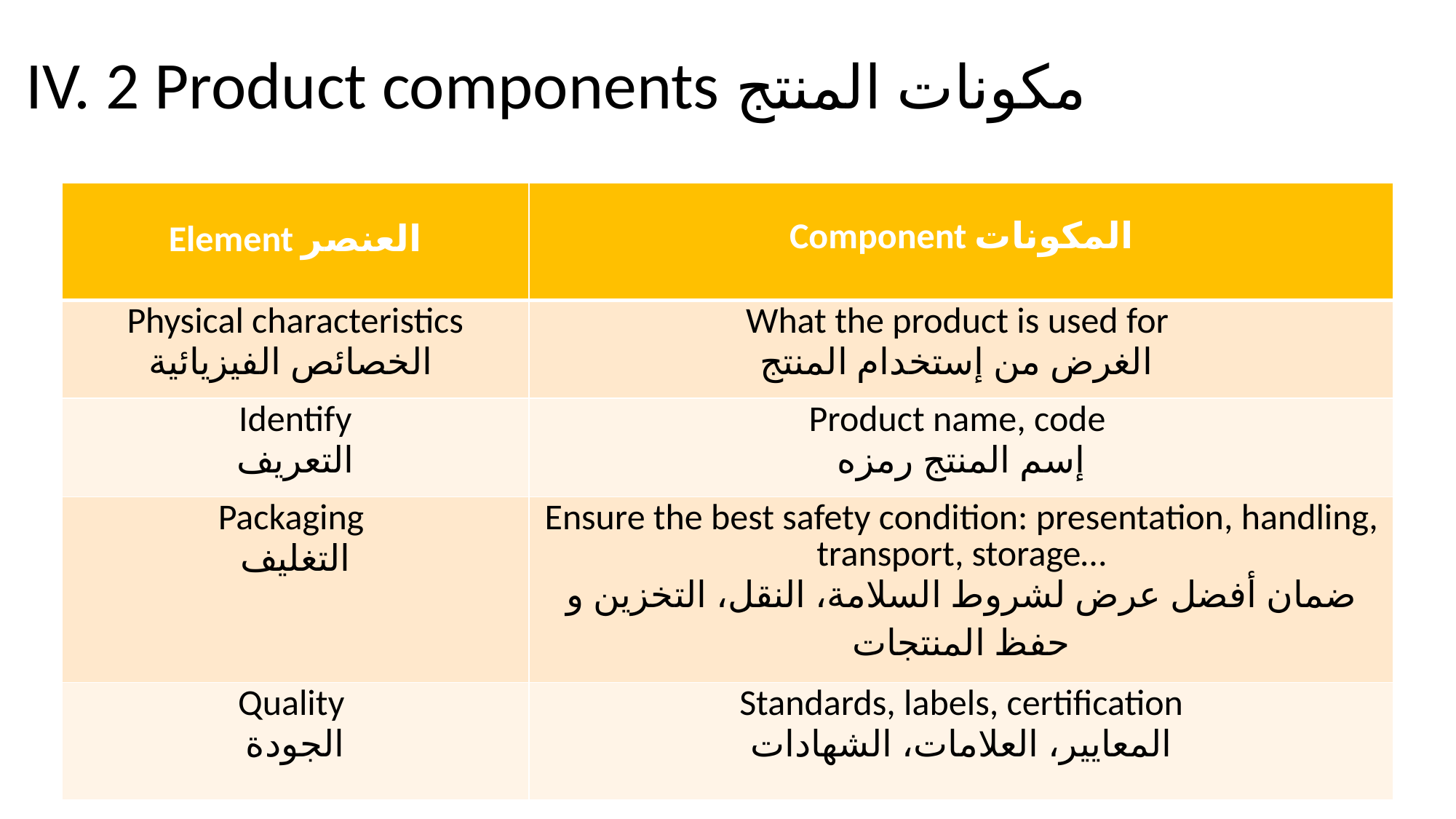

IV. 2 Product components مكونات المنتج
| Element العنصر | Component المكونات |
| --- | --- |
| Physical characteristics الخصائص الفيزيائية | What the product is used for الغرض من إستخدام المنتج |
| Identify التعريف | Product name, code إسم المنتج رمزه |
| Packaging التغليف | Ensure the best safety condition: presentation, handling, transport, storage… ضمان أفضل عرض لشروط السلامة، النقل، التخزين و حفظ المنتجات |
| Quality الجودة | Standards, labels, certification المعايير، العلامات، الشهادات |